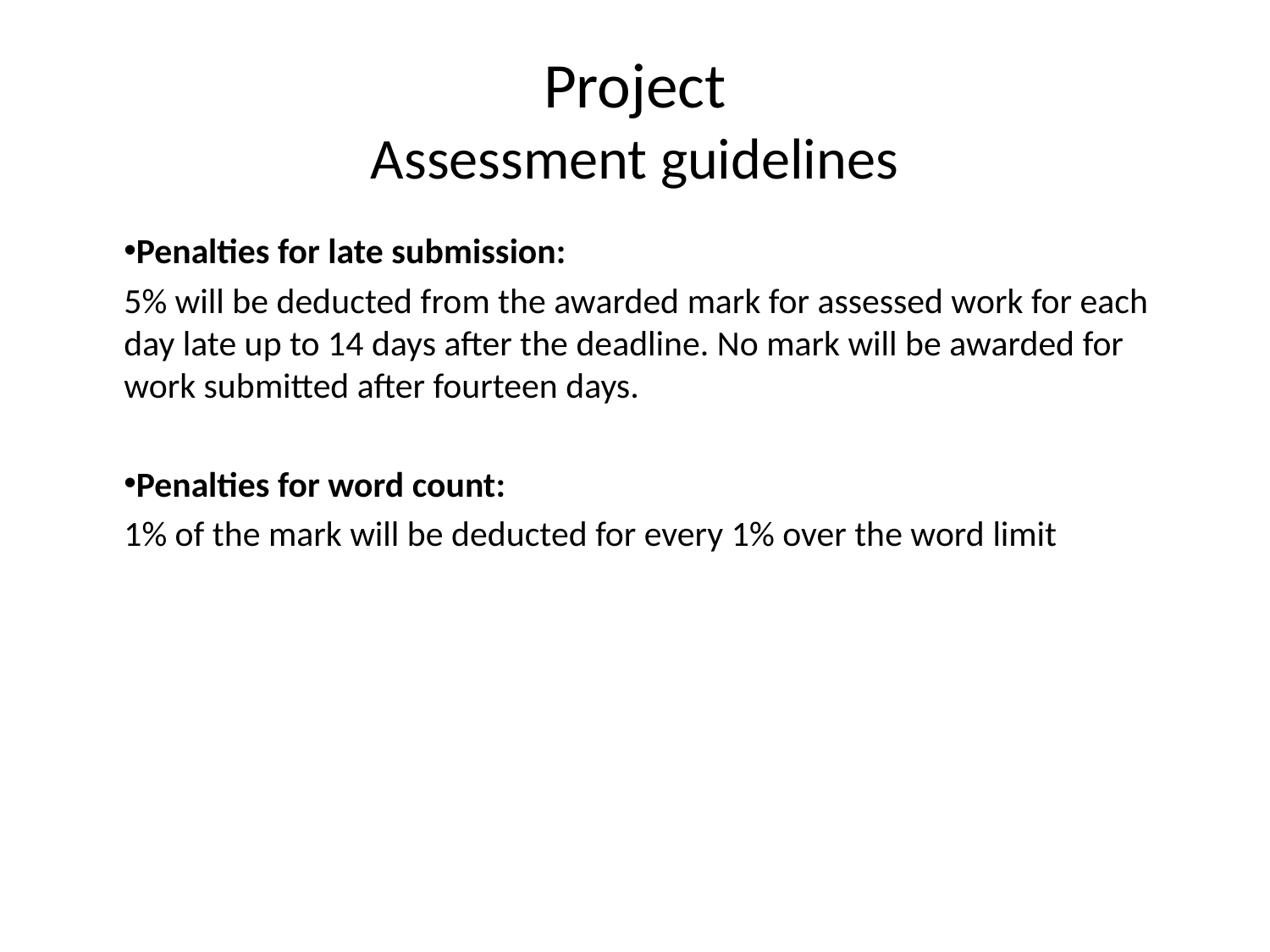

# Project Assessment guidelines
Penalties for late submission:
5% will be deducted from the awarded mark for assessed work for each day late up to 14 days after the deadline. No mark will be awarded for work submitted after fourteen days.

Penalties for word count:
1% of the mark will be deducted for every 1% over the word limit